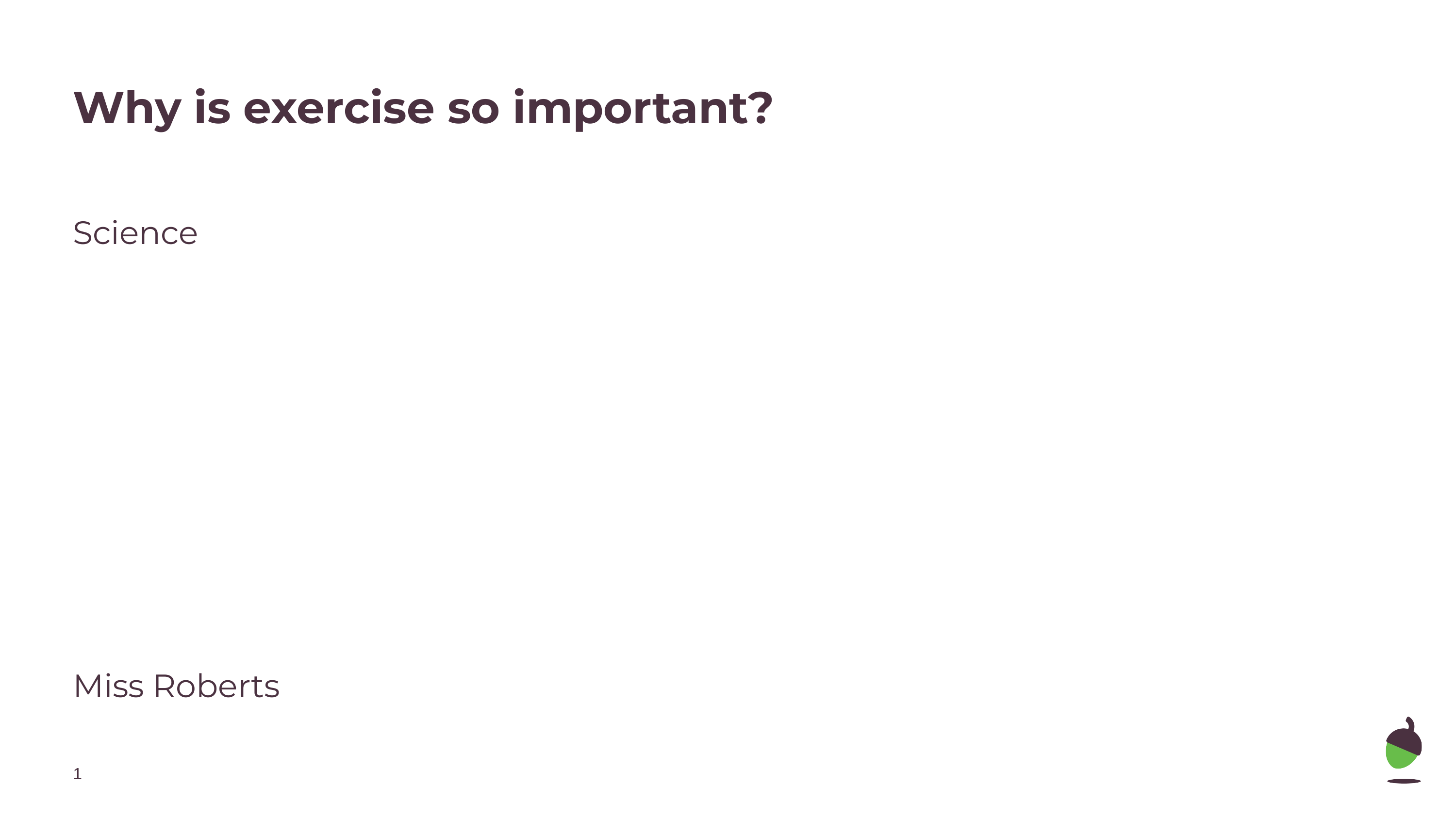

# Why is exercise so important?
Science
Miss Roberts
1